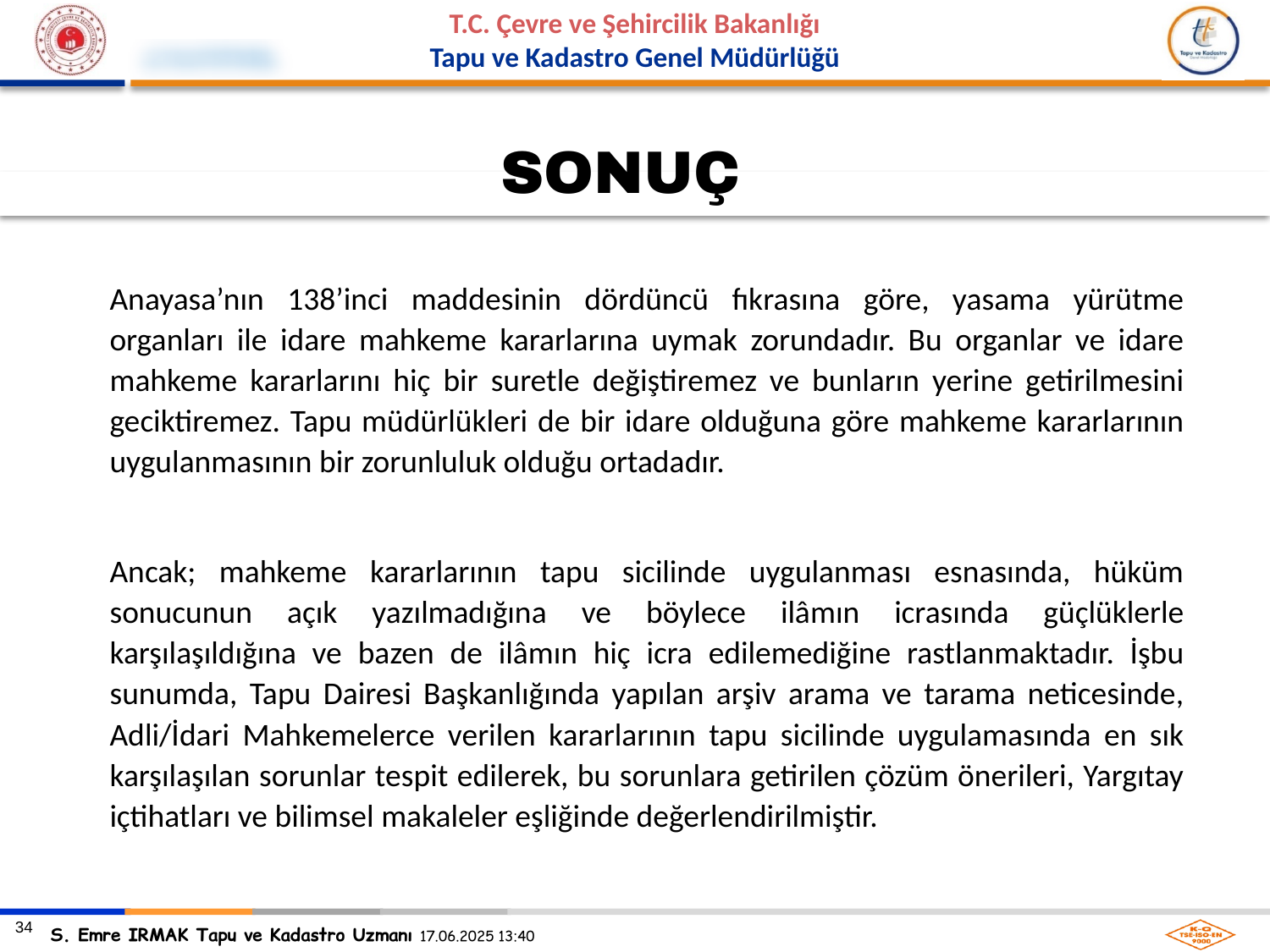

SONUÇ
Anayasa’nın 138’inci maddesinin dördüncü fıkrasına göre, yasama yürütme organları ile idare mahkeme kararlarına uymak zorundadır. Bu organlar ve idare mahkeme kararlarını hiç bir suretle değiştiremez ve bunların yerine getirilmesini geciktiremez. Tapu müdürlükleri de bir idare olduğuna göre mahkeme kararlarının uygulanmasının bir zorunluluk olduğu ortadadır.

Ancak; mahkeme kararlarının tapu sicilinde uygulanması esnasında, hüküm sonucunun açık yazılmadığına ve böylece ilâmın icrasında güçlüklerle karşılaşıldığına ve bazen de ilâmın hiç icra edilemediğine rastlanmaktadır. İşbu sunumda, Tapu Dairesi Başkanlığında yapılan arşiv arama ve tarama neticesinde, Adli/İdari Mahkemelerce verilen kararlarının tapu sicilinde uygulamasında en sık karşılaşılan sorunlar tespit edilerek, bu sorunlara getirilen çözüm önerileri, Yargıtay içtihatları ve bilimsel makaleler eşliğinde değerlendirilmiştir.